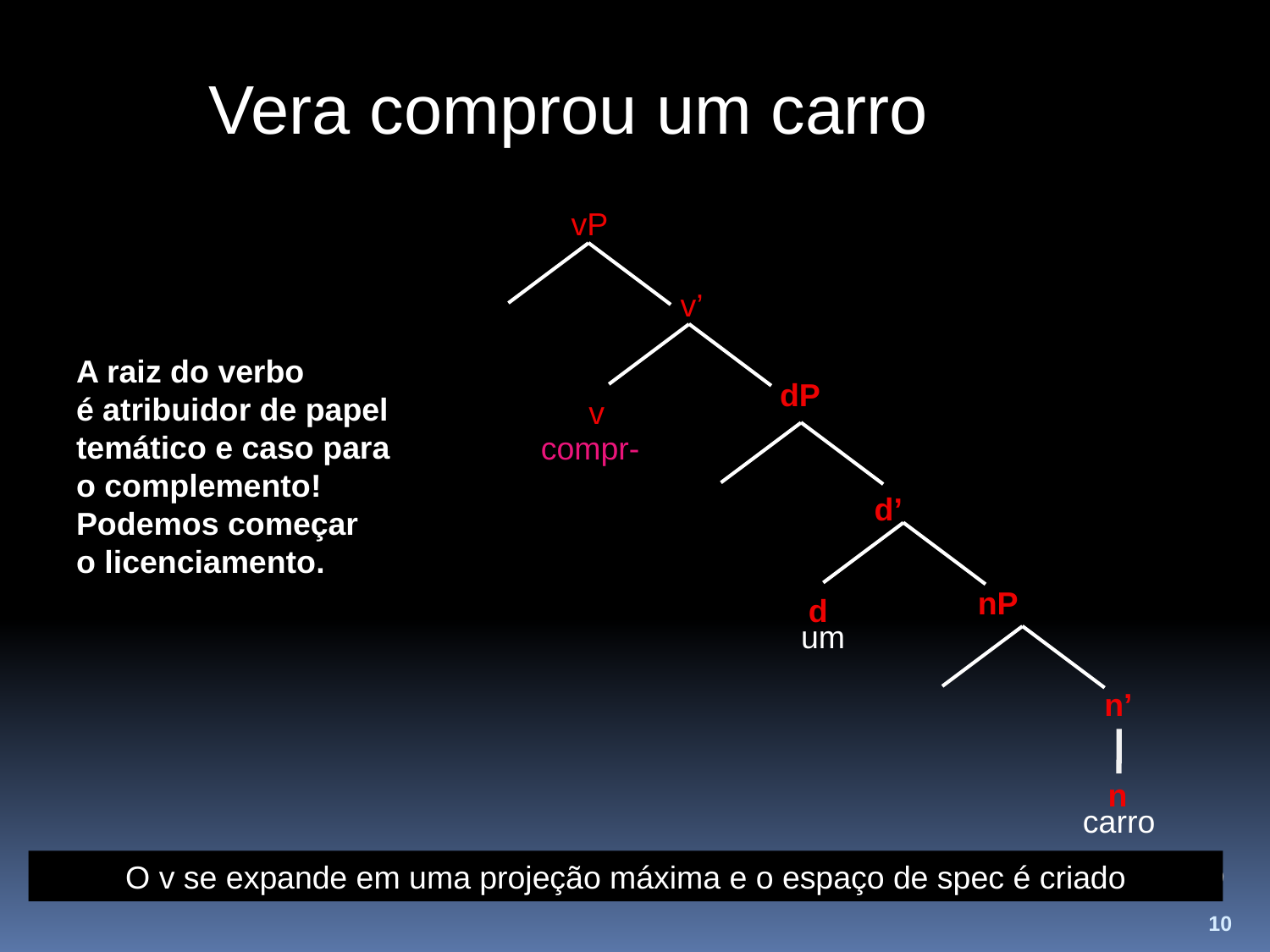

Vera comprou um carro
vP

v’

A raiz do verbo
é atribuidor de papel
temático e caso para
o complemento!
Podemos começar
o licenciamento.
dP
v
compr-

d’

nP
d
um

n’
n
carro
Agora o VP. O verbo seleciona o seu complemento:  Juntar  compr__  com um carro
O v se expande em uma projeção máxima e o espaço de spec é criado
10